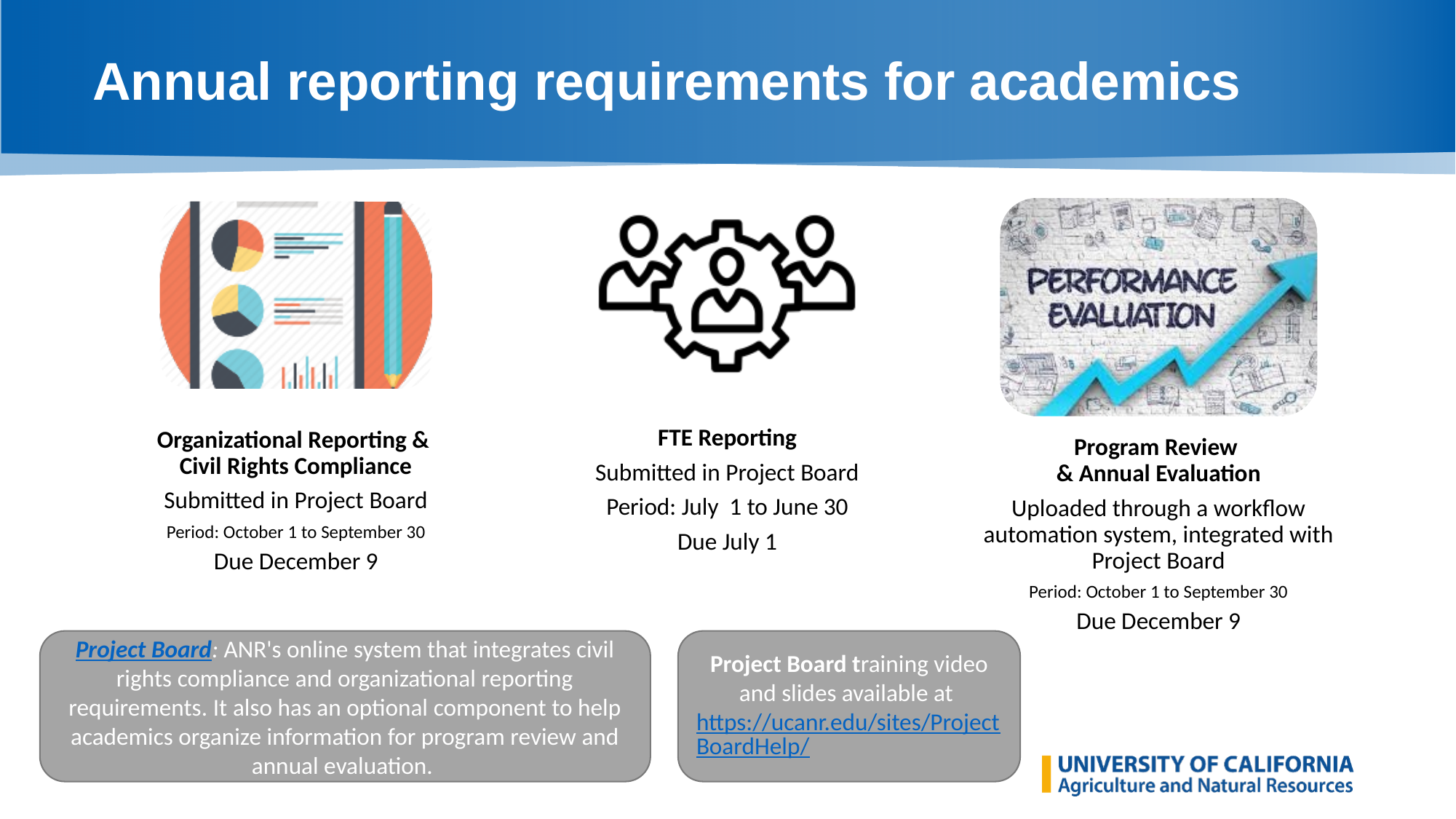

# Annual reporting requirements for academics
Organizational Reporting &
Civil Rights Compliance
Submitted in Project Board
Period: October 1 to September 30
Due December 9
FTE Reporting
Submitted in Project Board
Period: July  1 to June 30
Due July 1
Program Review
& Annual Evaluation
Uploaded through a workflow automation system, integrated with Project Board
Period: October 1 to September 30
Due December 9
Project Board: ANR's online system that integrates civil rights compliance and organizational reporting requirements. It also has an optional component to help academics organize information for program review and annual evaluation.
Project Board training video and slides available at https://ucanr.edu/sites/ProjectBoardHelp/